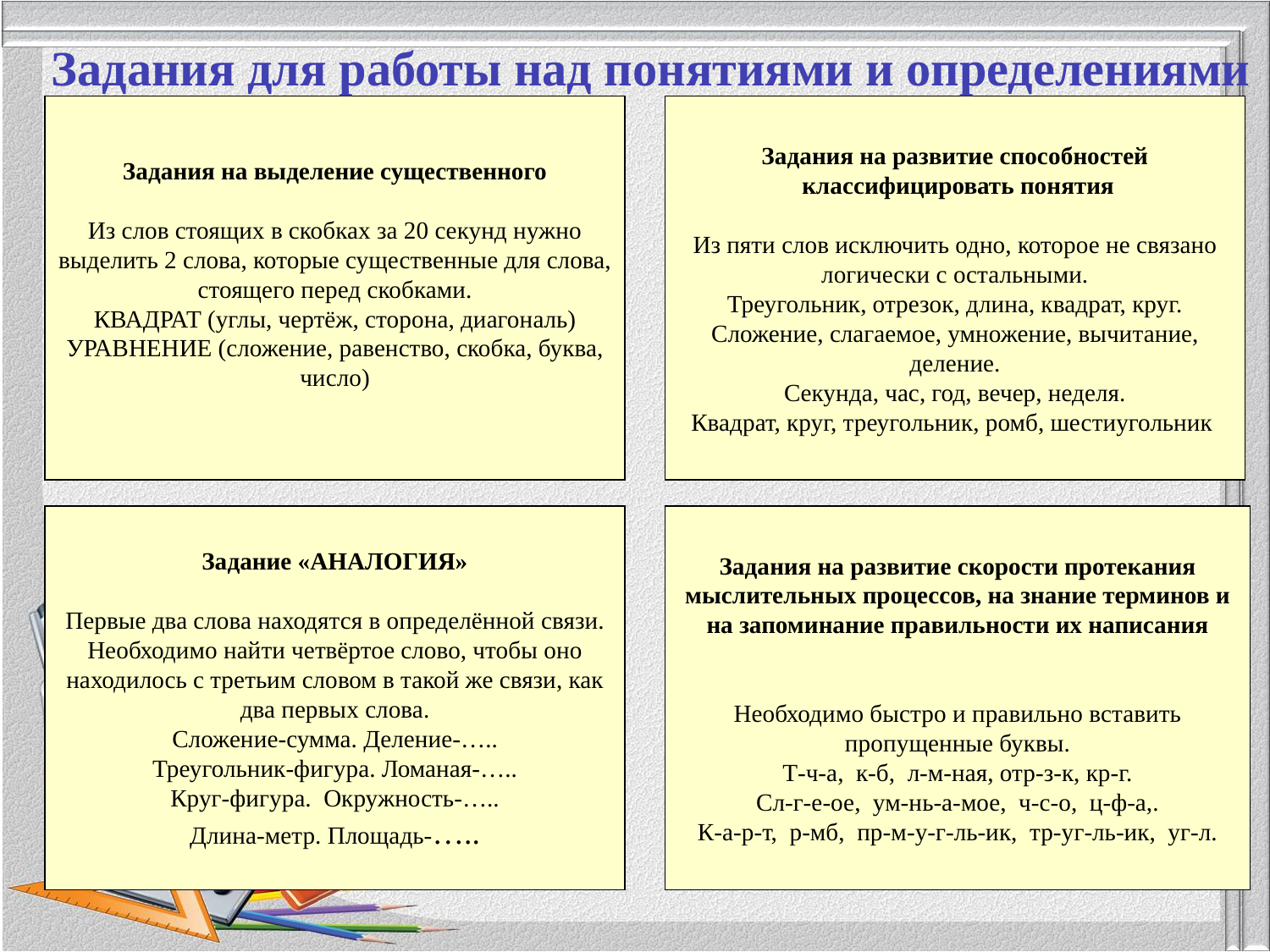

Задания для работы над понятиями и определениями
#
Задания на выделение существенного

Из слов стоящих в скобках за 20 секунд нужно выделить 2 слова, которые существенные для слова, стоящего перед скобками.
КВАДРАТ (углы, чертёж, сторона, диагональ)
УРАВНЕНИЕ (сложение, равенство, скобка, буква, число)

Задания на развитие способностей
 классифицировать понятия

Из пяти слов исключить одно, которое не связано логически с остальными.
Треугольник, отрезок, длина, квадрат, круг.
Сложение, слагаемое, умножение, вычитание, деление.
Секунда, час, год, вечер, неделя.
Квадрат, круг, треугольник, ромб, шестиугольник

Задание «АНАЛОГИЯ»

Первые два слова находятся в определённой связи. Необходимо найти четвёртое слово, чтобы оно находилось с третьим словом в такой же связи, как два первых слова.
Сложение-сумма. Деление-…..
Треугольник-фигура. Ломаная-…..
Круг-фигура.  Окружность-…..
Длина-метр. Площадь-…..
Задания на развитие скорости протекания мыслительных процессов, на знание терминов и на запоминание правильности их написания

Необходимо быстро и правильно вставить пропущенные буквы.
Т-ч-а,  к-б,  л-м-ная, отр-з-к, кр-г.
Сл-г-е-ое,  ум-нь-а-мое,  ч-с-о,  ц-ф-а,.
К-а-р-т,  р-мб,  пр-м-у-г-ль-ик,  тр-уг-ль-ик,  уг-л.